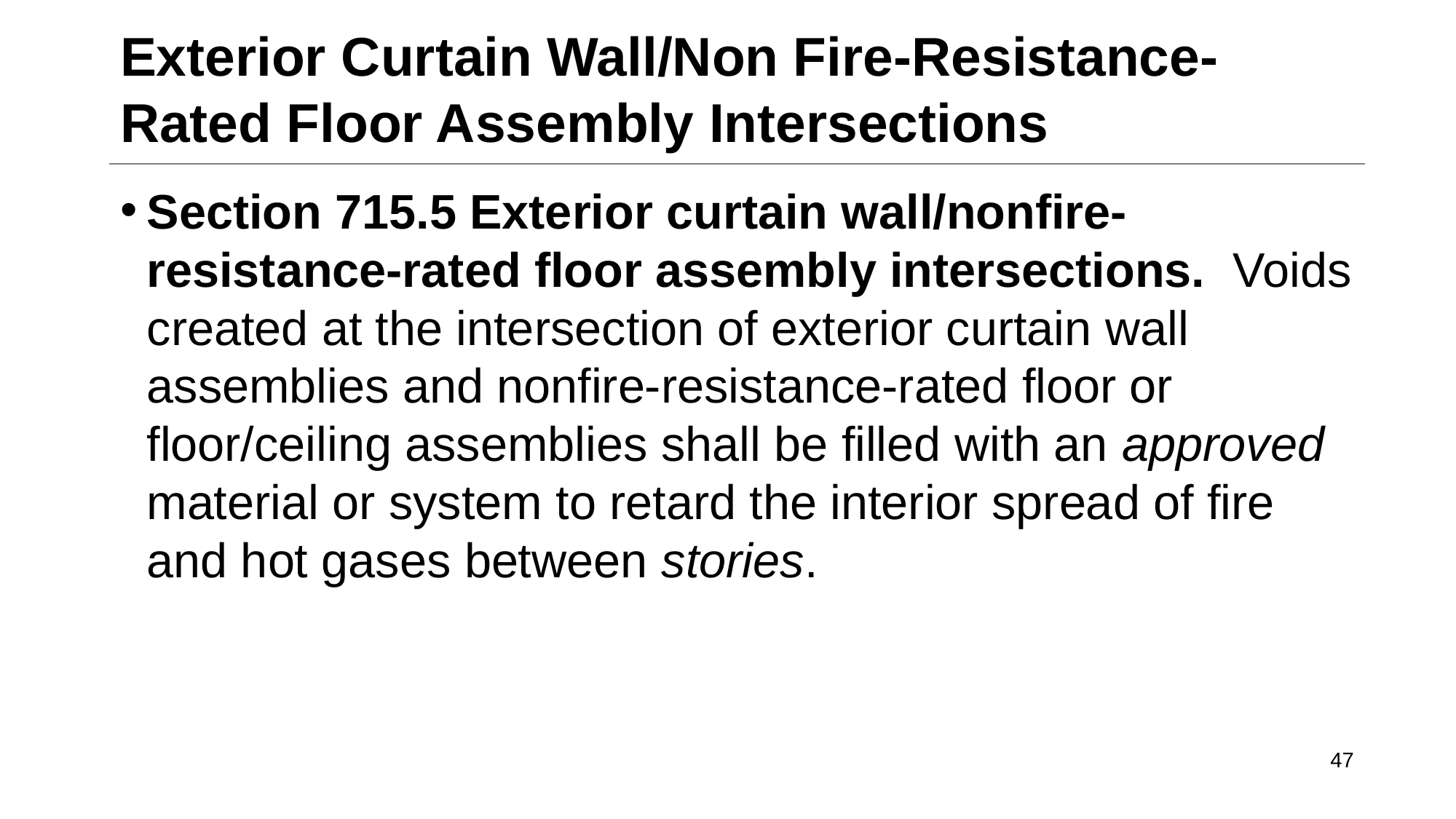

# Exterior Curtain Wall/Non Fire-Resistance-Rated Floor Assembly Intersections
Section 715.5 Exterior curtain wall/nonfire-resistance-rated floor assembly intersections.  Voids created at the intersection of exterior curtain wall assemblies and nonfire-resistance-rated floor or floor/ceiling assemblies shall be filled with an approved material or system to retard the interior spread of fire and hot gases between stories.
47